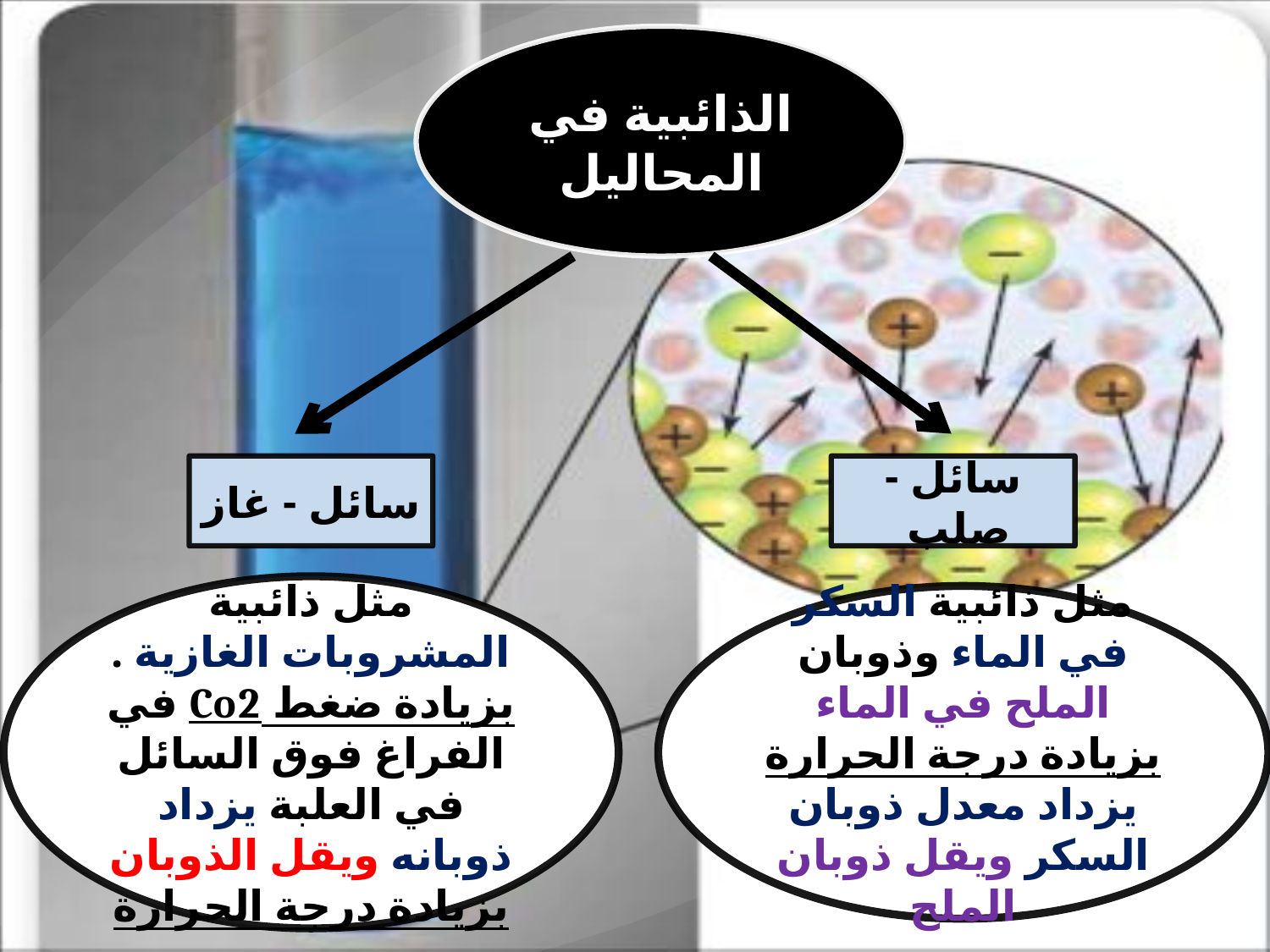

الذائبية في المحاليل
سائل - غاز
سائل - صلب
مثل ذائبية المشروبات الغازية . بزيادة ضغط Co2 في الفراغ فوق السائل في العلبة يزداد ذوبانه ويقل الذوبان بزيادة درجة الحرارة
مثل ذائبية السكر في الماء وذوبان الملح في الماء بزيادة درجة الحرارة يزداد معدل ذوبان السكر ويقل ذوبان الملح